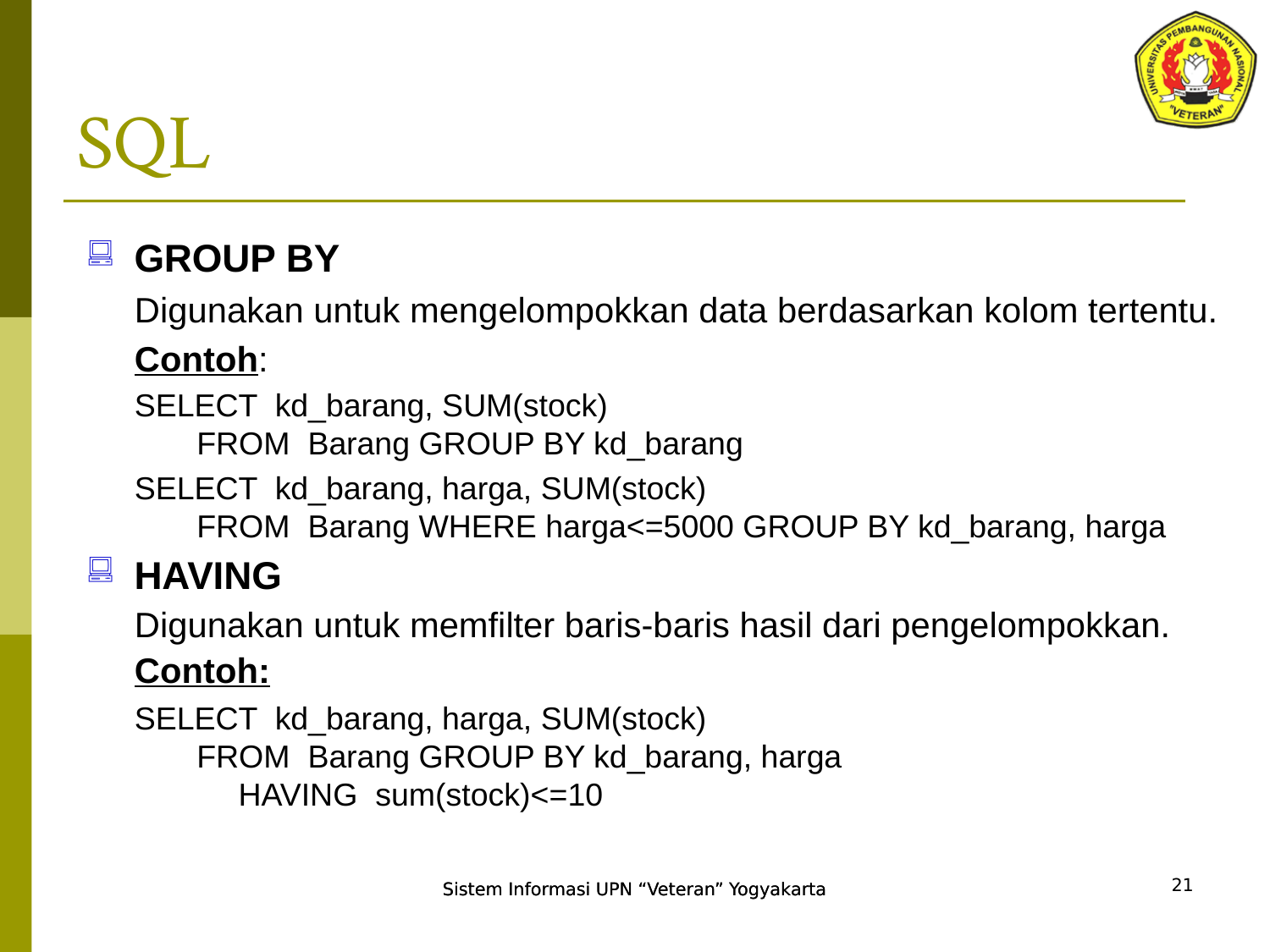

# SQL
GROUP BY
Digunakan untuk mengelompokkan data berdasarkan kolom tertentu.
Contoh:
SELECT  kd_barang, SUM(stock)
       FROM  Barang GROUP BY kd_barang
SELECT  kd_barang, harga, SUM(stock)
       FROM  Barang WHERE harga<=5000 GROUP BY kd_barang, harga
HAVING
Digunakan untuk memfilter baris-baris hasil dari pengelompokkan.
Contoh:
SELECT  kd_barang, harga, SUM(stock)
       FROM  Barang GROUP BY kd_barang, harga
	HAVING  sum(stock)<=10
21